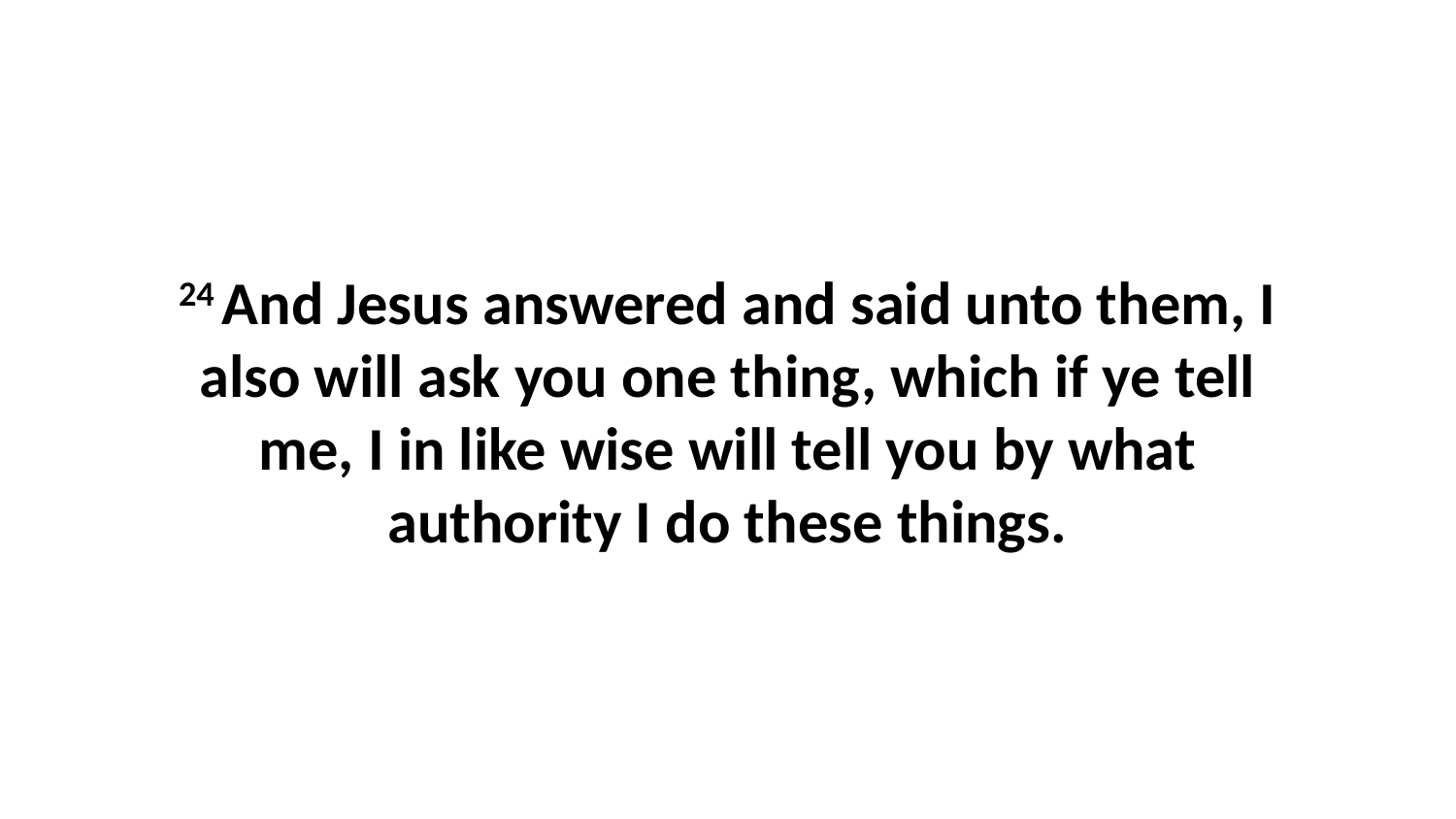

24 And Jesus answered and said unto them, I also will ask you one thing, which if ye tell me, I in like wise will tell you by what authority I do these things.